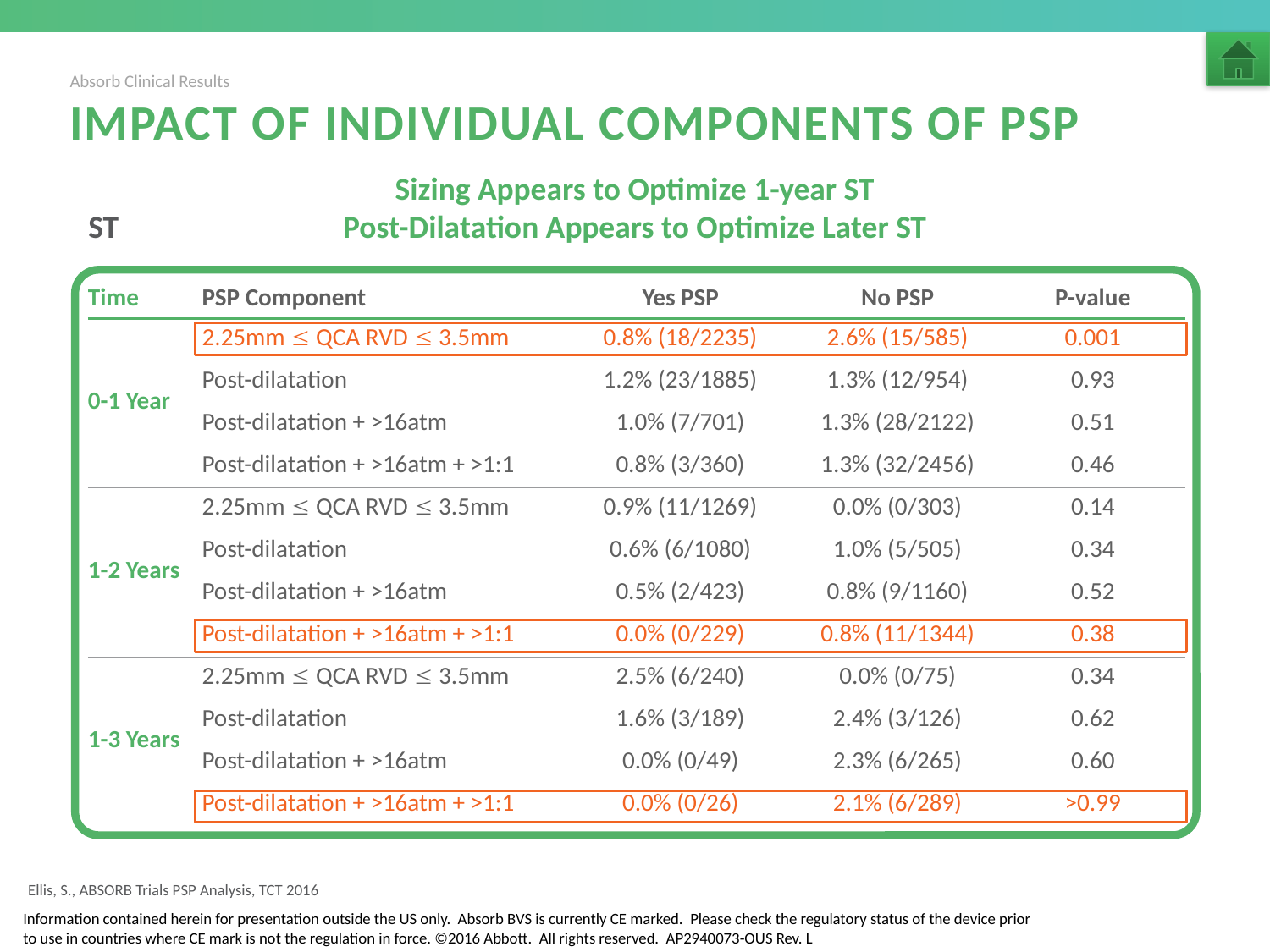

Absorb Clinical Results
# Impact of Individual Components of PSP
ST
Sizing Appears to Optimize 1-year ST
Post-Dilatation Appears to Optimize Later ST

| Time | PSP Component | Yes PSP | No PSP | P-value |
| --- | --- | --- | --- | --- |
| 0-1 Year | 2.25mm ≤ QCA RVD ≤ 3.5mm | 0.8% (18/2235) | 2.6% (15/585) | 0.001 |
|  | Post-dilatation | 1.2% (23/1885) | 1.3% (12/954) | 0.93 |
|  | Post-dilatation + >16atm | 1.0% (7/701) | 1.3% (28/2122) | 0.51 |
|  | Post-dilatation + >16atm + >1:1 | 0.8% (3/360) | 1.3% (32/2456) | 0.46 |
| 1-2 Years | 2.25mm ≤ QCA RVD ≤ 3.5mm | 0.9% (11/1269) | 0.0% (0/303) | 0.14 |
|  | Post-dilatation | 0.6% (6/1080) | 1.0% (5/505) | 0.34 |
|  | Post-dilatation + >16atm | 0.5% (2/423) | 0.8% (9/1160) | 0.52 |
|  | Post-dilatation + >16atm + >1:1 | 0.0% (0/229) | 0.8% (11/1344) | 0.38 |
| 1-3 Years | 2.25mm ≤ QCA RVD ≤ 3.5mm | 2.5% (6/240) | 0.0% (0/75) | 0.34 |
|  | Post-dilatation | 1.6% (3/189) | 2.4% (3/126) | 0.62 |
|  | Post-dilatation + >16atm | 0.0% (0/49) | 2.3% (6/265) | 0.60 |
|  | Post-dilatation + >16atm + >1:1 | 0.0% (0/26) | 2.1% (6/289) | >0.99 |

Ellis, S., ABSORB Trials PSP Analysis, TCT 2016